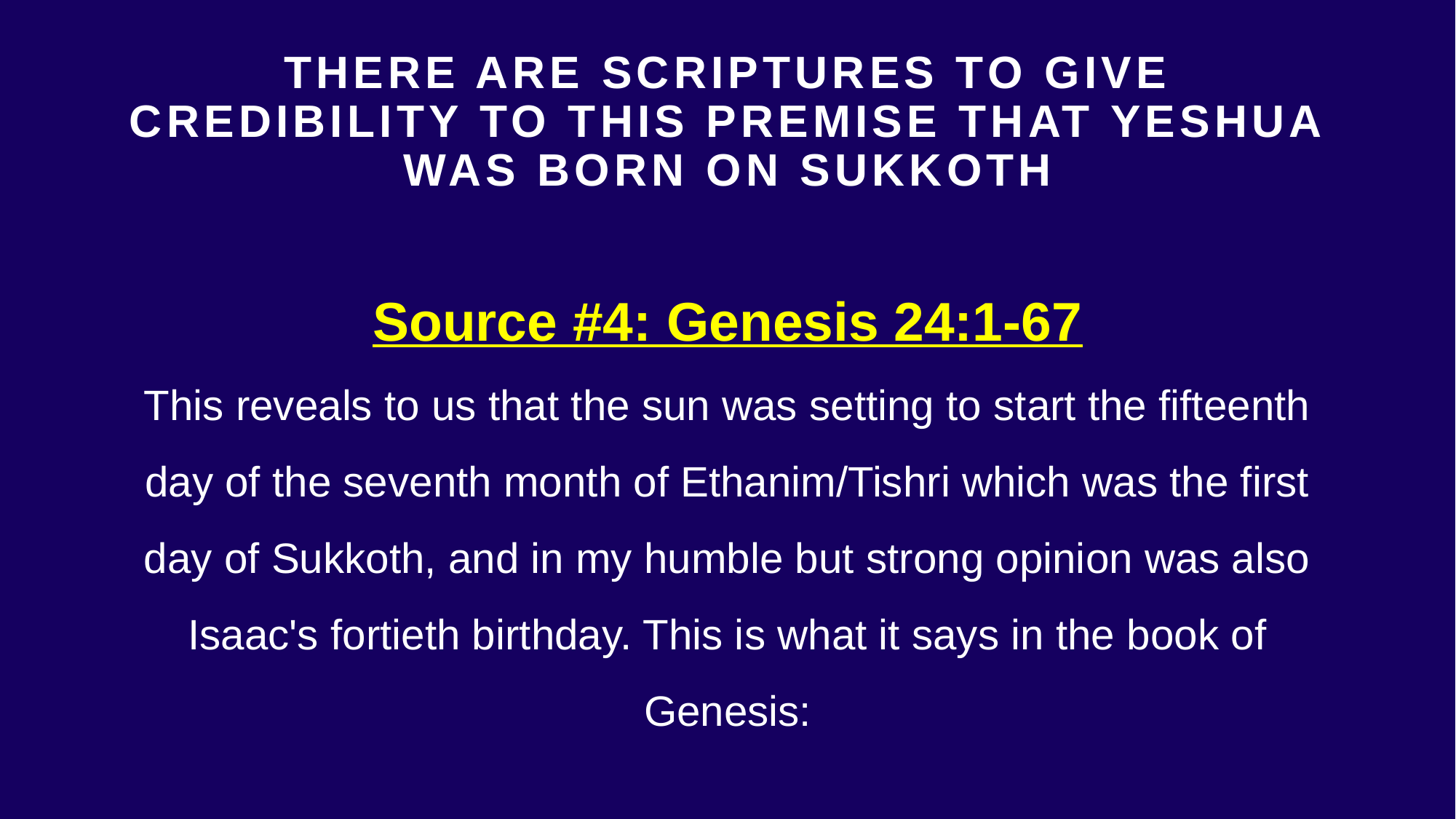

# THERE ARE SCRIPTURES TO GIVE Credibility TO THIS PREMISE that yeshua was born on sukkoth
Source #4: Genesis 24:1-67
This reveals to us that the sun was setting to start the fifteenth day of the seventh month of Ethanim/Tishri which was the first day of Sukkoth, and in my humble but strong opinion was also Isaac's fortieth birthday. This is what it says in the book of Genesis: